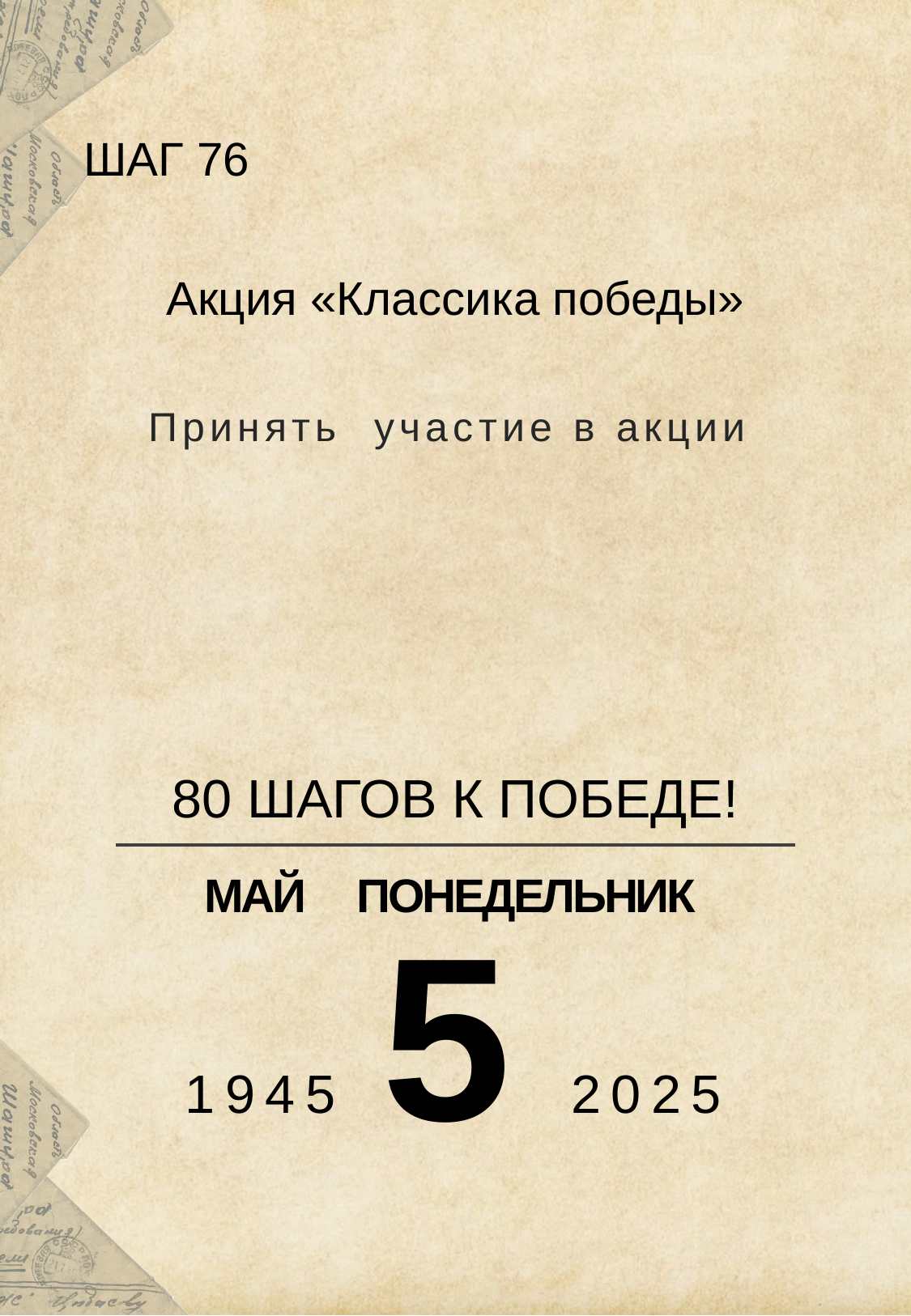

ШАГ 76
Акция «Классика победы»
Принять  участие в акции
# 80 ШАГОВ К ПОБЕДЕ!
МАЙ     ПОНЕДЕЛЬНИК
5
1945         2025